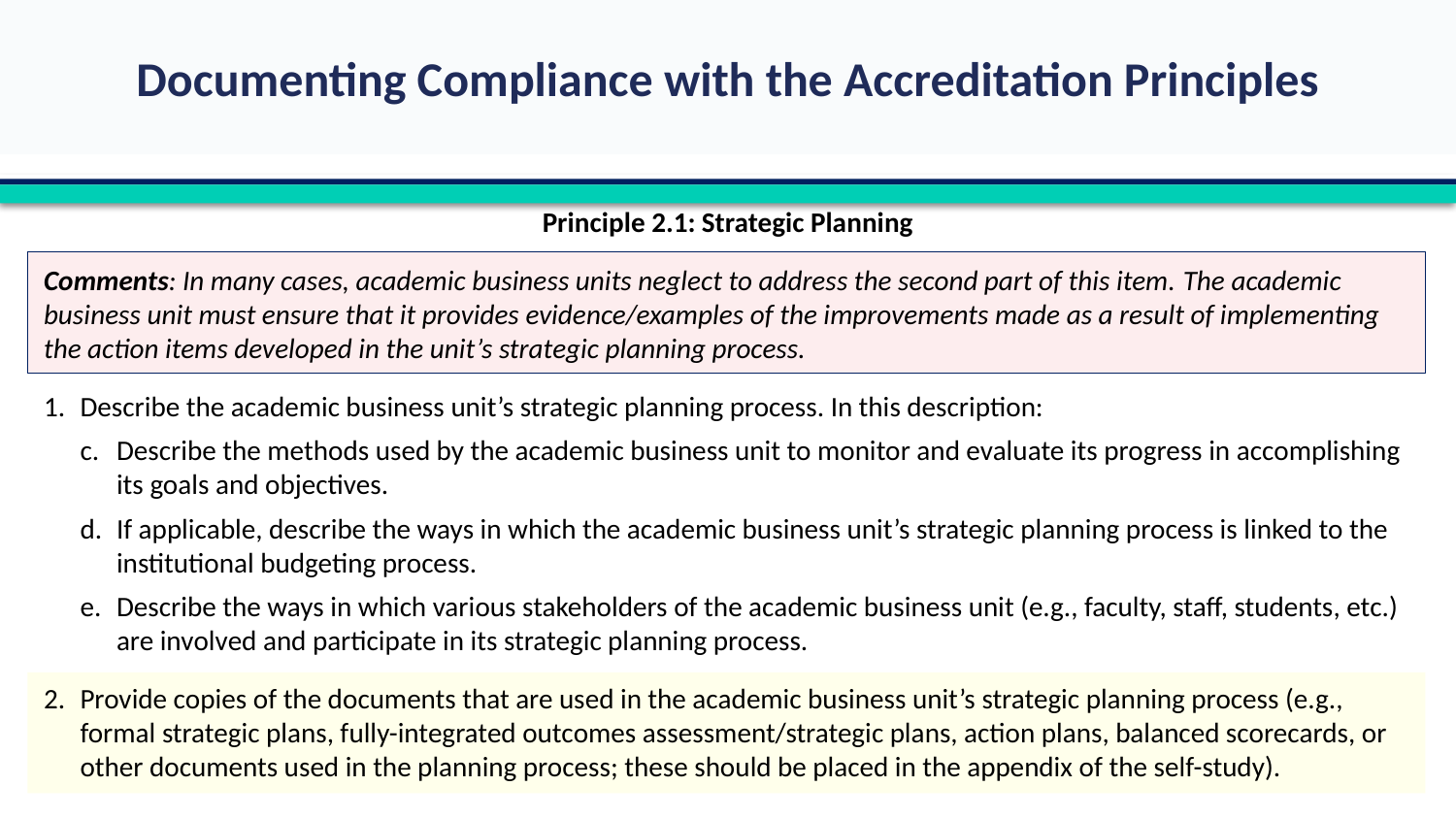

Principle 2.1: Strategic Planning

Comments: In many cases, academic business units neglect to address the second part of this item. The academic business unit must ensure that it provides evidence/examples of the improvements made as a result of implementing the action items developed in the unit’s strategic planning process.

Describe the academic business unit’s strategic planning process. In this description:
Describe the methods used by the academic business unit to monitor and evaluate its progress in accomplishing its goals and objectives.
If applicable, describe the ways in which the academic business unit’s strategic planning process is linked to the institutional budgeting process.
Describe the ways in which various stakeholders of the academic business unit (e.g., faculty, staff, students, etc.) are involved and participate in its strategic planning process.
Provide copies of the documents that are used in the academic business unit’s strategic planning process (e.g., formal strategic plans, fully-integrated outcomes assessment/strategic plans, action plans, balanced scorecards, or other documents used in the planning process; these should be placed in the appendix of the self-study).